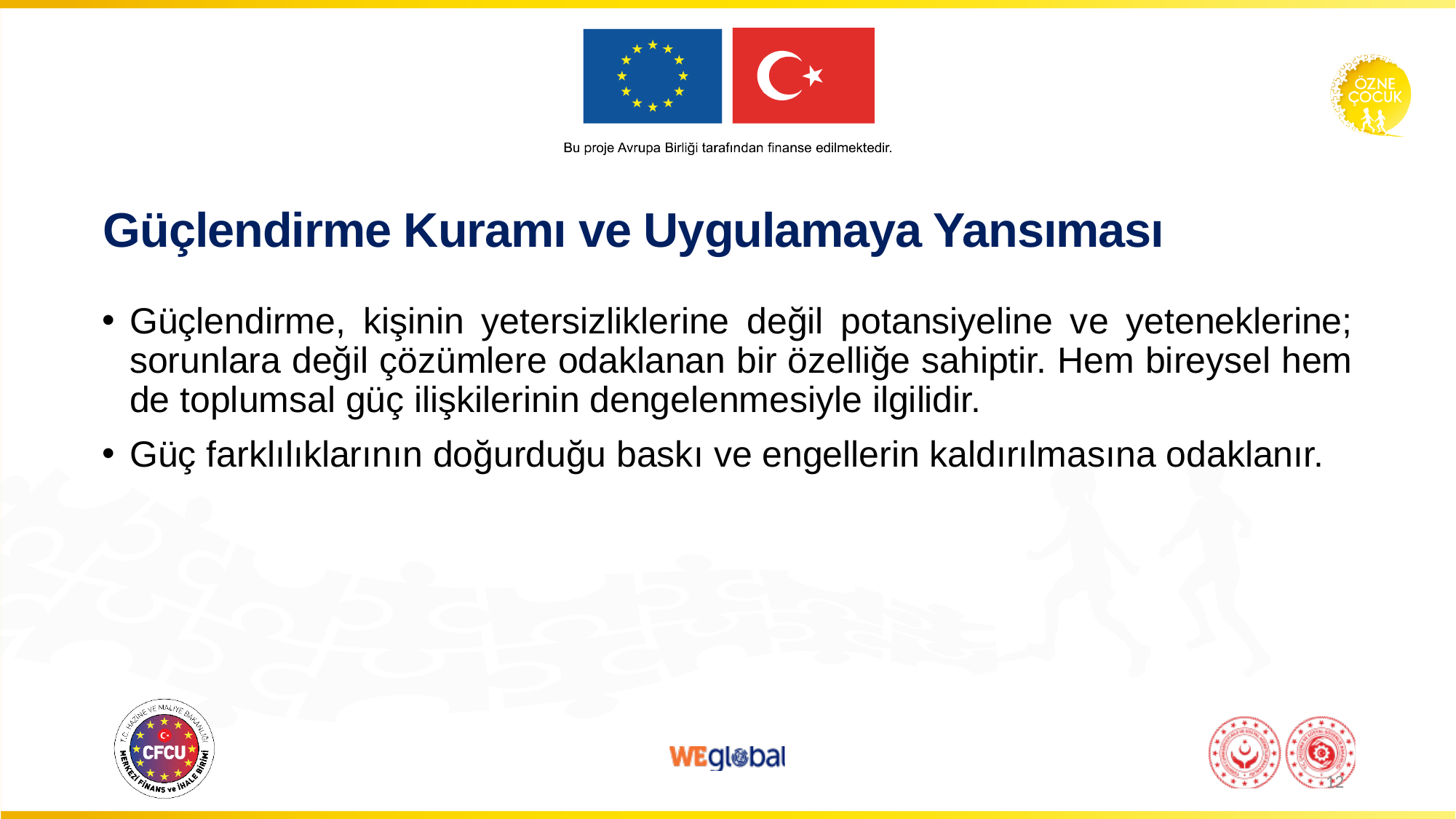

Güçlendirme Kuramı ve Uygulamaya Yansıması
Güçlendirme, kişinin yetersizliklerine değil potansiyeline ve yeteneklerine; sorunlara değil çözümlere odaklanan bir özelliğe sahiptir. Hem bireysel hem de toplumsal güç ilişkilerinin dengelenmesiyle ilgilidir.
Güç farklılıklarının doğurduğu baskı ve engellerin kaldırılmasına odaklanır.
12